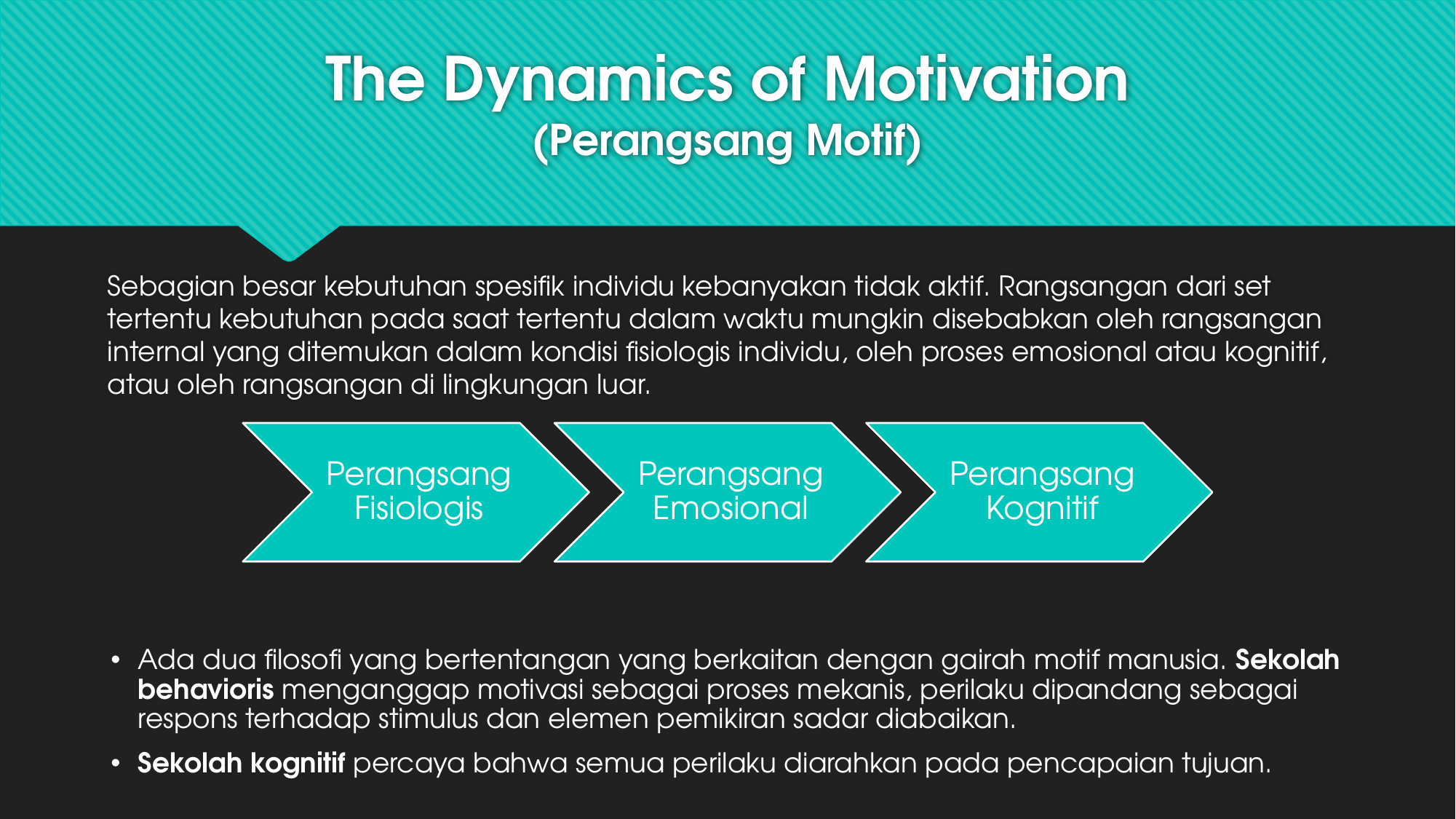

# The Dynamics of Motivation (Perangsang Motif)
Sebagian besar kebutuhan spesifik individu kebanyakan tidak aktif. Rangsangan dari set tertentu kebutuhan pada saat tertentu dalam waktu mungkin disebabkan oleh rangsangan internal yang ditemukan dalam kondisi fisiologis individu, oleh proses emosional atau kognitif, atau oleh rangsangan di lingkungan luar.
Perangsang Fisiologis
Perangsang Emosional
Perangsang Kognitif
Ada dua filosofi yang bertentangan yang berkaitan dengan gairah motif manusia. Sekolah behavioris menganggap motivasi sebagai proses mekanis, perilaku dipandang sebagai respons terhadap stimulus dan elemen pemikiran sadar diabaikan.
Sekolah kognitif percaya bahwa semua perilaku diarahkan pada pencapaian tujuan.